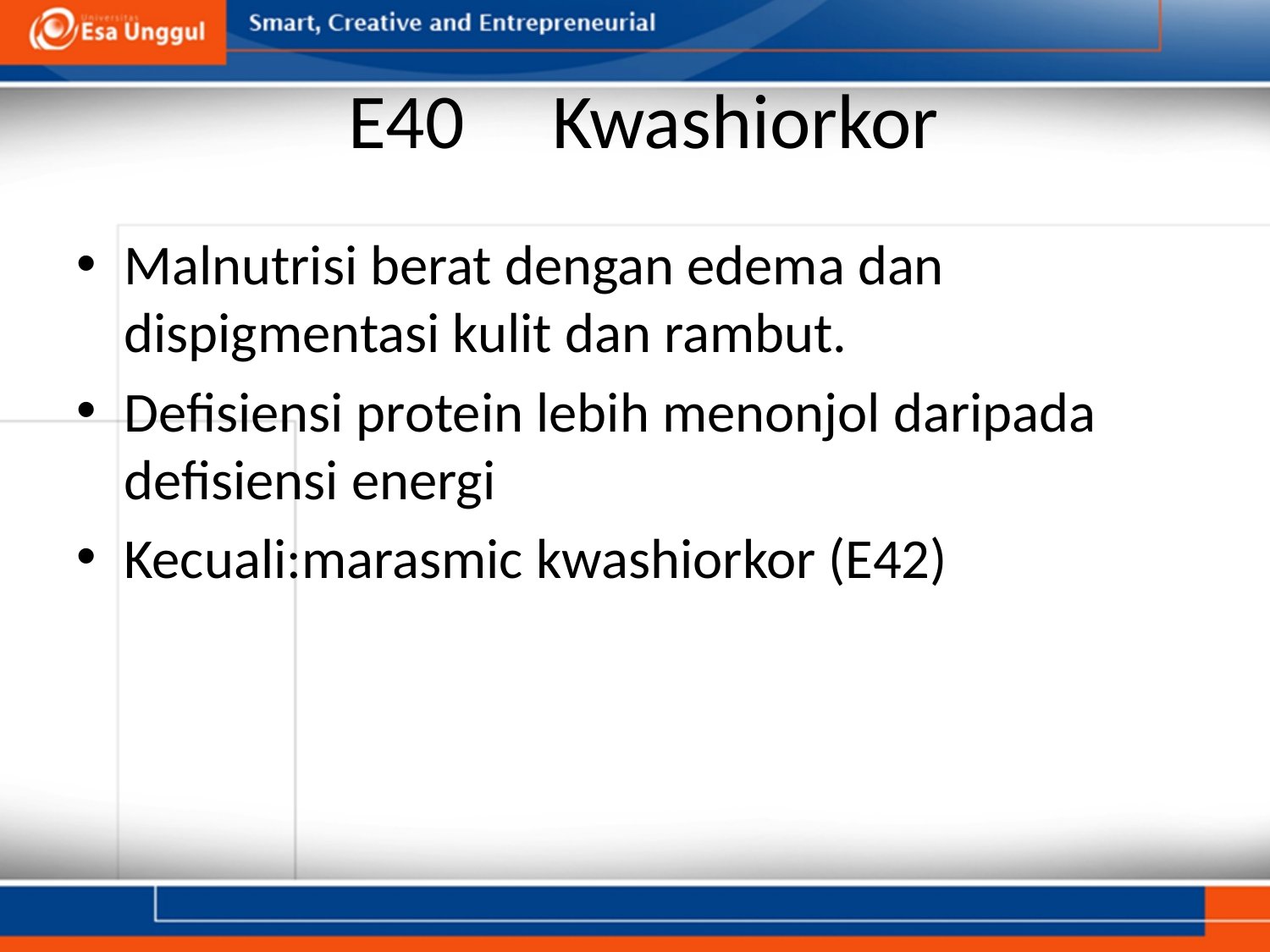

# E40     Kwashiorkor
Malnutrisi berat dengan edema dan dispigmentasi kulit dan rambut.
Defisiensi protein lebih menonjol daripada defisiensi energi
Kecuali:marasmic kwashiorkor (E42)